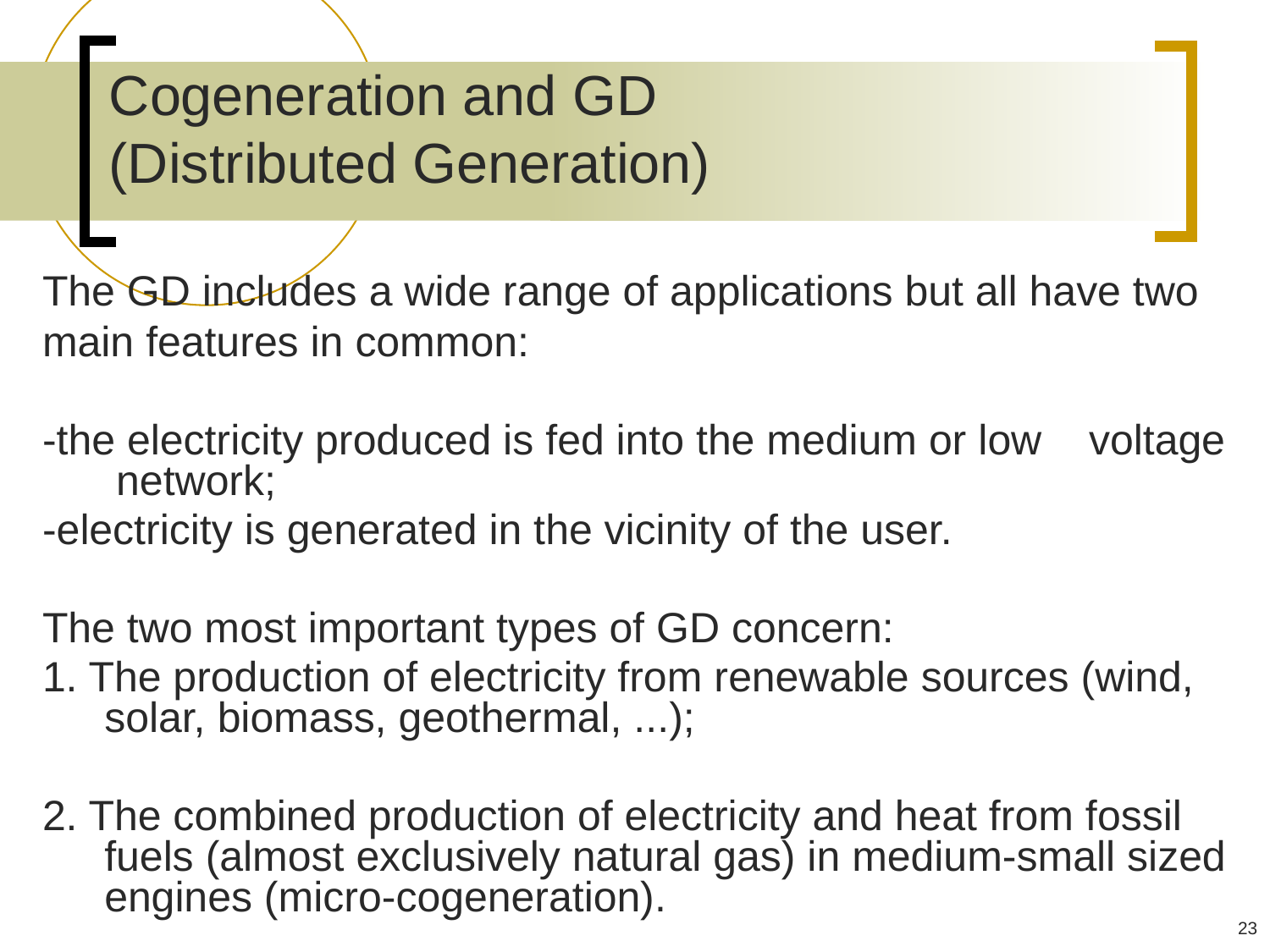

# Cogeneration and GD
(Distributed Generation)
The GD includes a wide range of applications but all have two main features in common:

-the electricity produced is fed into the medium or low    voltage   network;
-electricity is generated in the vicinity of the user.

The two most important types of GD concern:
1. The production of electricity from renewable sources (wind, solar, biomass, geothermal, ...);

2. The combined production of electricity and heat from fossil fuels (almost exclusively natural gas) in medium-small sized engines (micro-cogeneration).
23